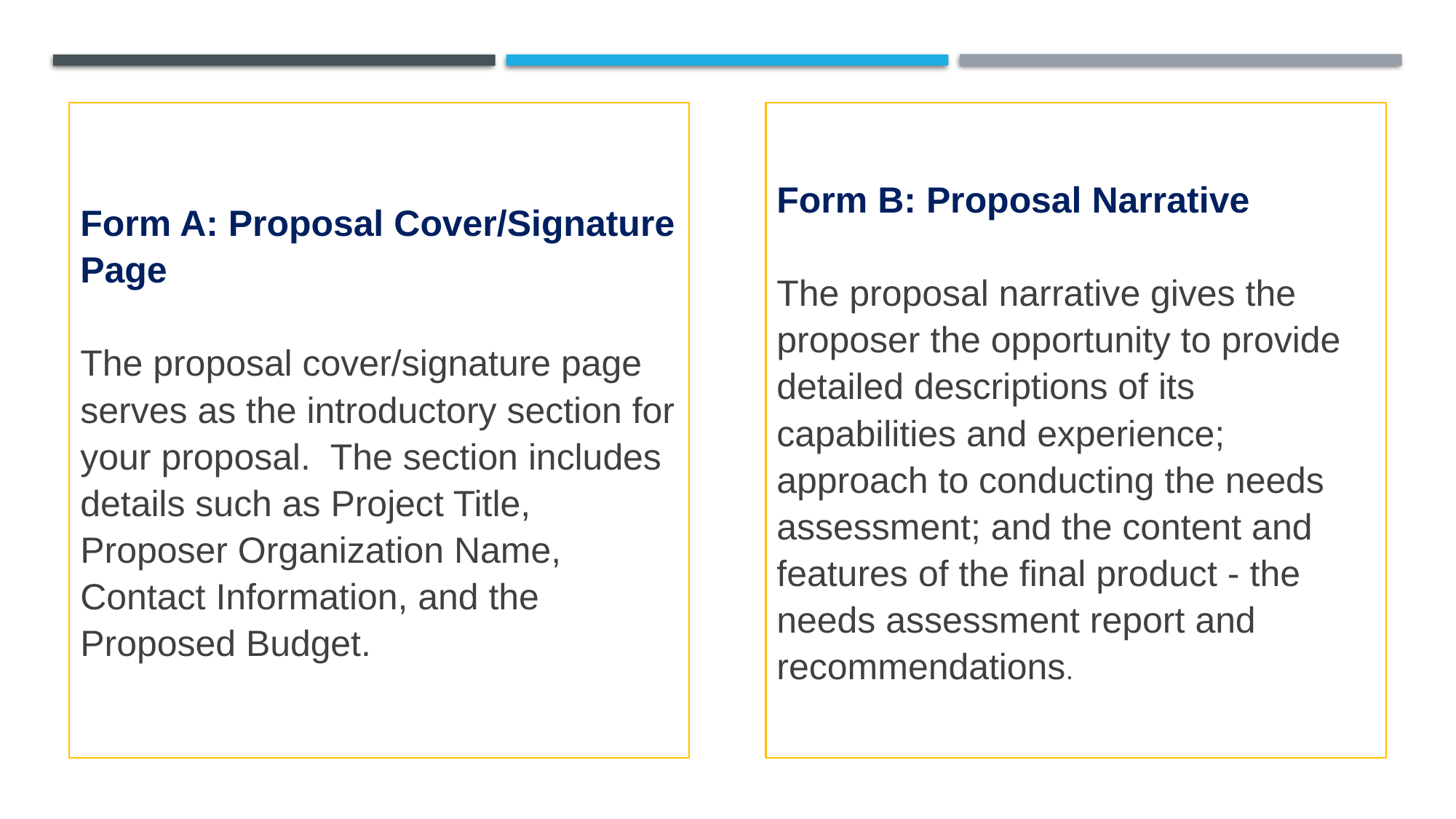

Form A: Proposal Cover/Signature Page

The proposal cover/signature page serves as the introductory section for your proposal.  The section includes details such as Project Title, Proposer Organization Name, Contact Information, and the Proposed Budget.
Form B: Proposal Narrative

The proposal narrative gives the proposer the opportunity to provide detailed descriptions of its capabilities and experience; approach to conducting the needs assessment; and the content and features of the final product - the needs assessment report and recommendations.